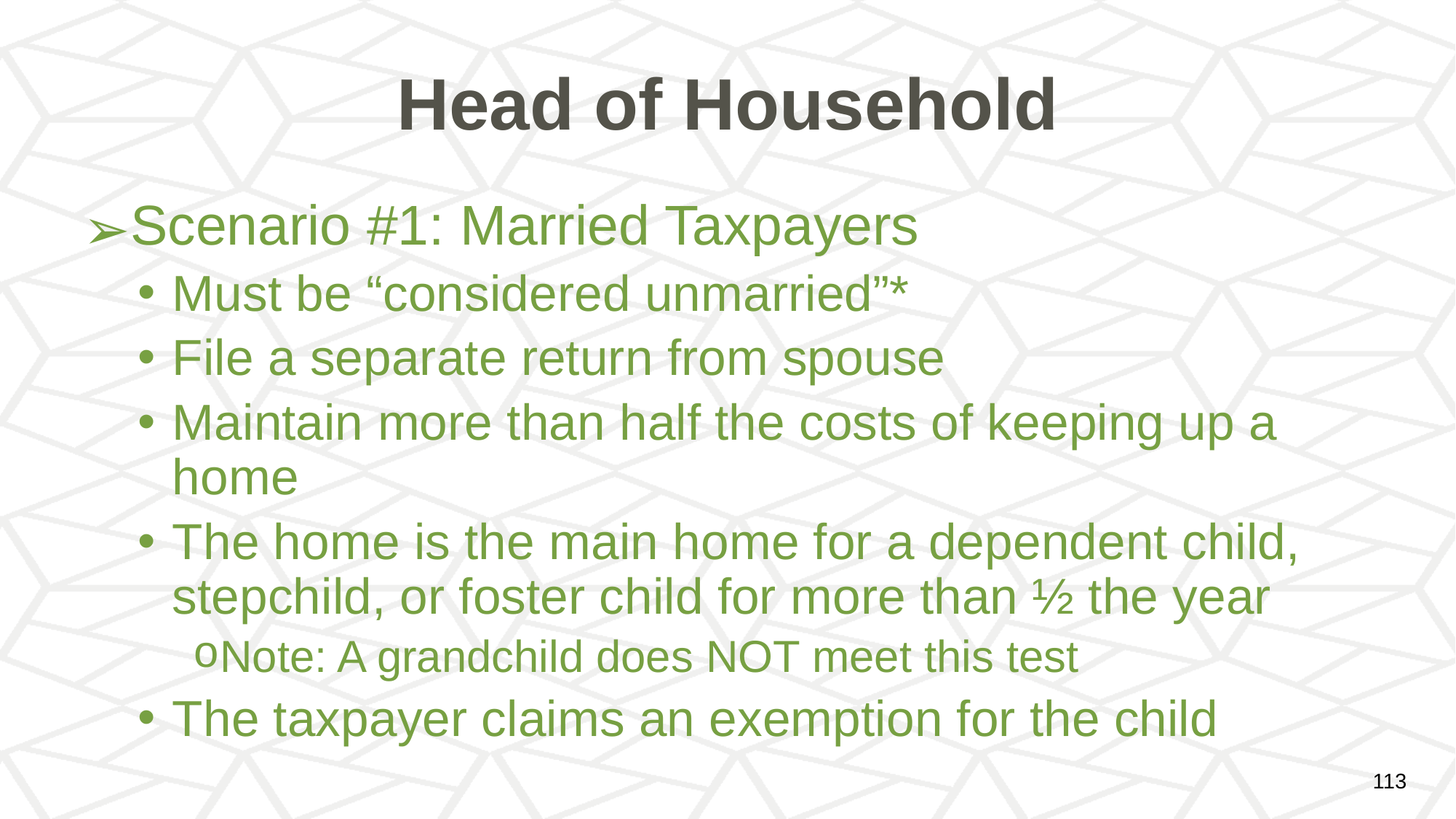

# Head of Household
Scenario #1: Married Taxpayers
Must be “considered unmarried”*
File a separate return from spouse
Maintain more than half the costs of keeping up a home
The home is the main home for a dependent child, stepchild, or foster child for more than ½ the year
Note: A grandchild does NOT meet this test
The taxpayer claims an exemption for the child

113